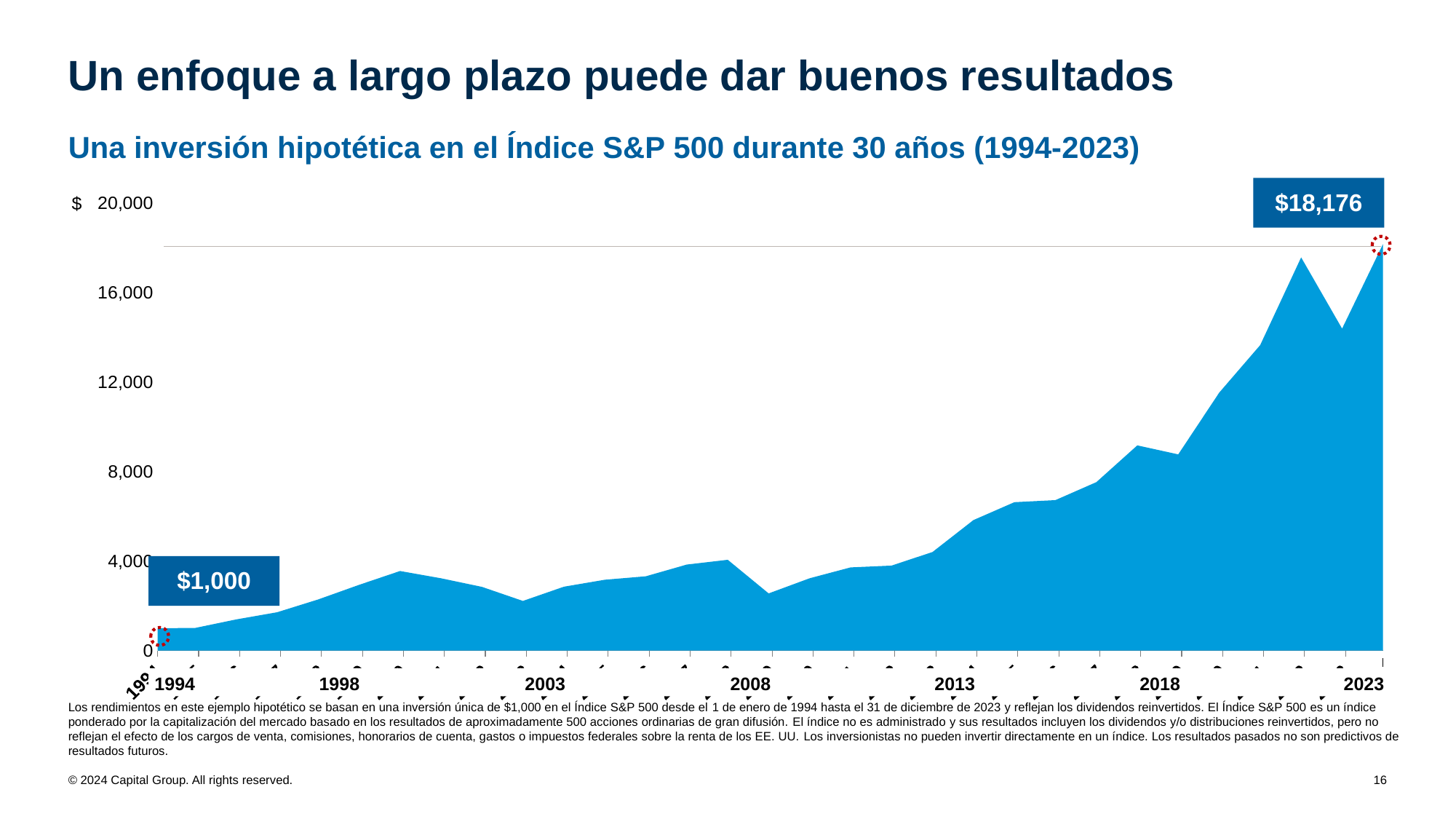

# Un enfoque a largo plazo puede dar buenos resultados
Una inversión hipotética en el Índice S&P 500 durante 30 años (1994-2023)

$18,176

### Chart

| Category | Total Value |
|---|---|
| 34335 | 1000.0 |
| 34699 | 1013.0 |
| 35064 | 1394.0 |
| 35430 | 1714.0 |
| 35795 | 2286.0 |
| 36160 | 2939.0 |
| 36525 | 3558.0 |
| 36891 | 3234.0 |
| 37256 | 2849.0 |
| 37621 | 2220.0 |
| 37986 | 2856.0 |
| 38352 | 3167.0 |
| 38717 | 3323.0 |
| 39082 | 3847.0 |
| 39447 | 4059.0 |
| 39813 | 2557.0 |
| 40178 | 3234.0 |
| 40543 | 3721.0 |
| 40908 | 3800.0 |
| 41274 | 4408.0 |
| 41639 | 5835.0 |
| 42004 | 6634.0 |
| 42369 | 6726.0 |
| 42735 | 7530.0 |
| 43100 | 9174.0 |
| 43465 | 8772.0 |
| 43830 | 11534.0 |
| 44196 | 13656.0 |
| 44561 | 17576.0 |
| 44926 | 14393.0 |
| 45291 | 18176.0 |
$

$1,000

1994
1998
2003
2008
2013
2018
2023
Los rendimientos en este ejemplo hipotético se basan en una inversión única de $1,000 en el Índice S&P 500 desde el 1 de enero de 1994 hasta el 31 de diciembre de 2023 y reflejan los dividendos reinvertidos. El Índice S&P 500 es un índice ponderado por la capitalización del mercado basado en los resultados de aproximadamente 500 acciones ordinarias de gran difusión. El índice no es administrado y sus resultados incluyen los dividendos y/o distribuciones reinvertidos, pero no reflejan el efecto de los cargos de venta, comisiones, honorarios de cuenta, gastos o impuestos federales sobre la renta de los EE. UU. Los inversionistas no pueden invertir directamente en un índice. Los resultados pasados no son predictivos de resultados futuros.
16